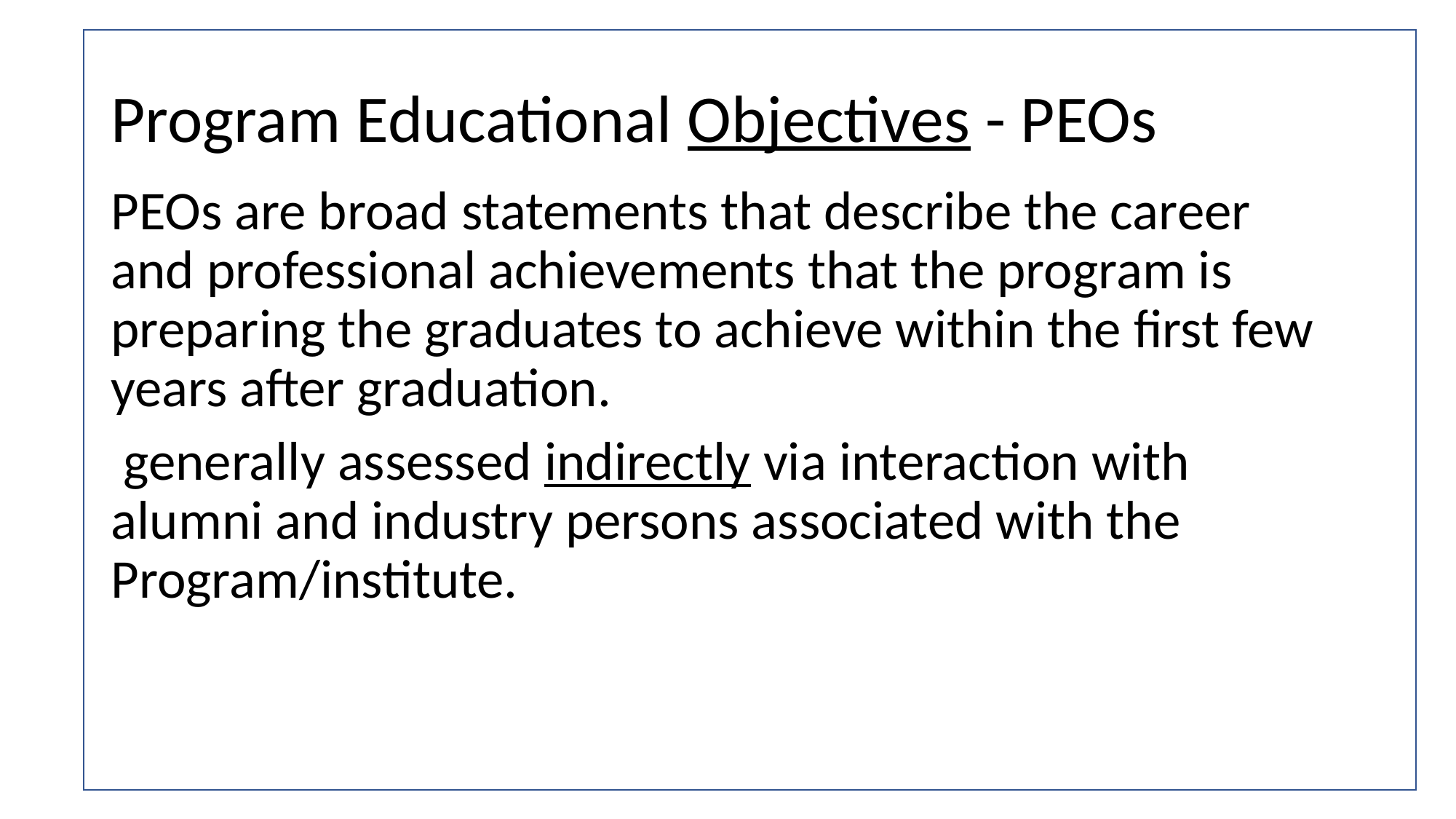

# Program Educational Objectives - PEOs
PEOs are broad statements that describe the career and professional achievements that the program is preparing the graduates to achieve within the first few years after graduation.
 generally assessed indirectly via interaction with alumni and industry persons associated with the Program/institute.